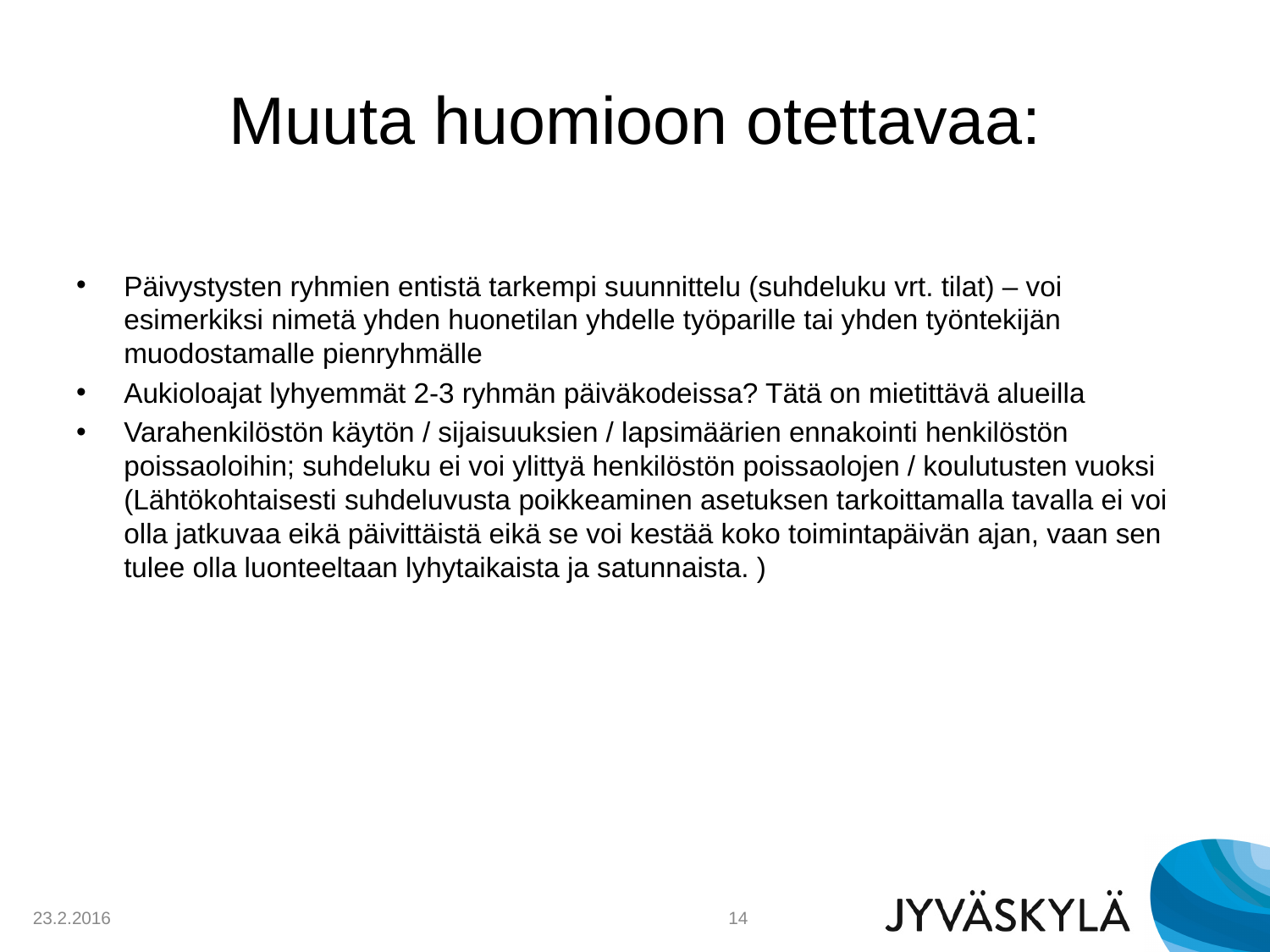

# Muuta huomioon otettavaa:

Päivystysten ryhmien entistä tarkempi suunnittelu (suhdeluku vrt. tilat) – voi  esimerkiksi nimetä yhden huonetilan yhdelle työparille tai yhden työntekijän muodostamalle pienryhmälle
Aukioloajat lyhyemmät 2-3 ryhmän päiväkodeissa? Tätä on mietittävä alueilla
Varahenkilöstön käytön / sijaisuuksien / lapsimäärien ennakointi henkilöstön poissaoloihin; suhdeluku ei voi ylittyä henkilöstön poissaolojen / koulutusten vuoksi (Lähtökohtaisesti suhdeluvusta poikkeaminen asetuksen tarkoittamalla tavalla ei voi olla jatkuvaa eikä päivittäistä eikä se voi kestää koko toimintapäivän ajan, vaan sen tulee olla luonteeltaan lyhytaikaista ja satunnaista. )

23.2.2016

14